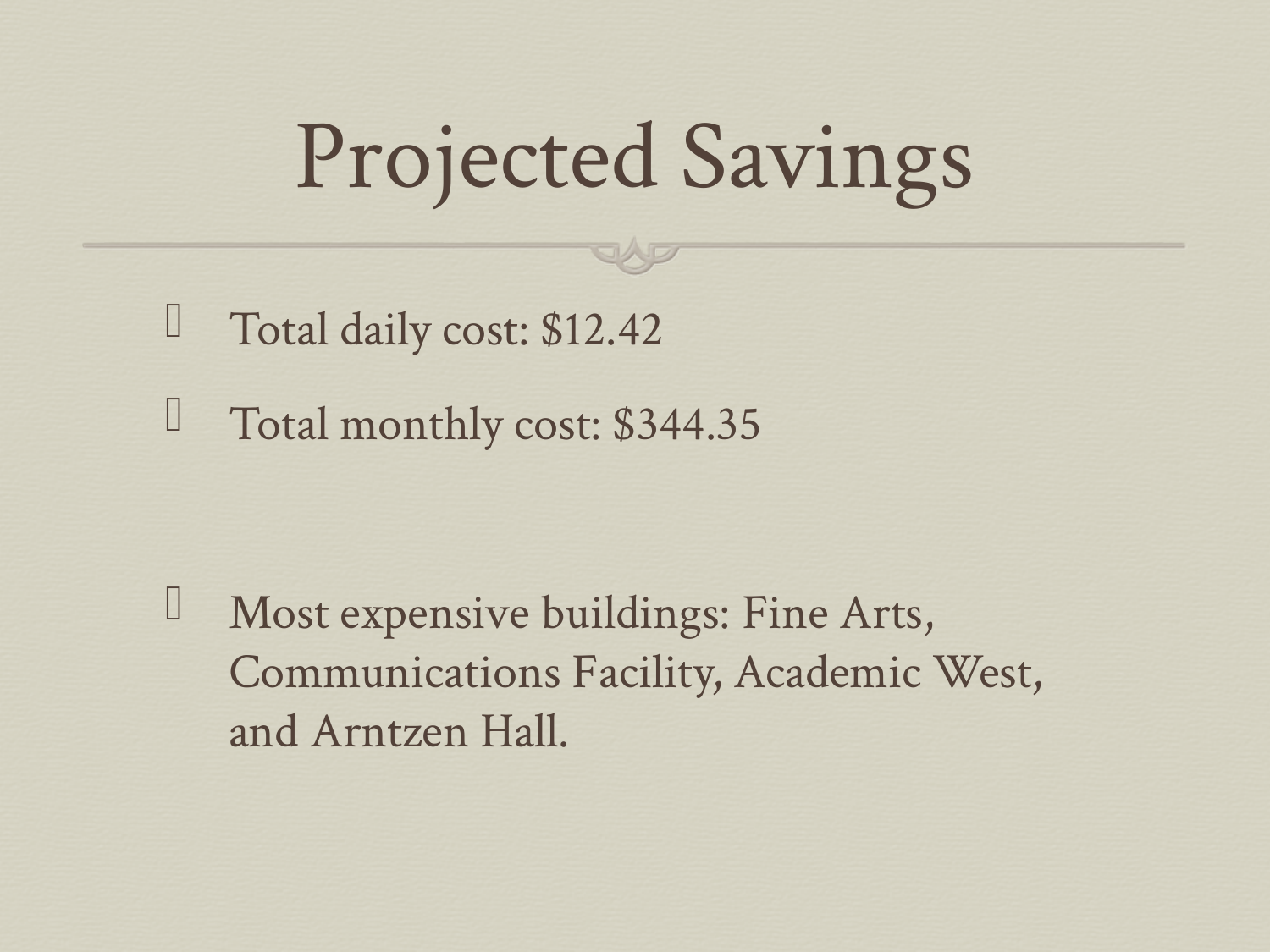

# Projected Savings
Total daily cost: $12.42
Total monthly cost: $344.35

Most expensive buildings: Fine Arts, Communications Facility, Academic West, and Arntzen Hall.